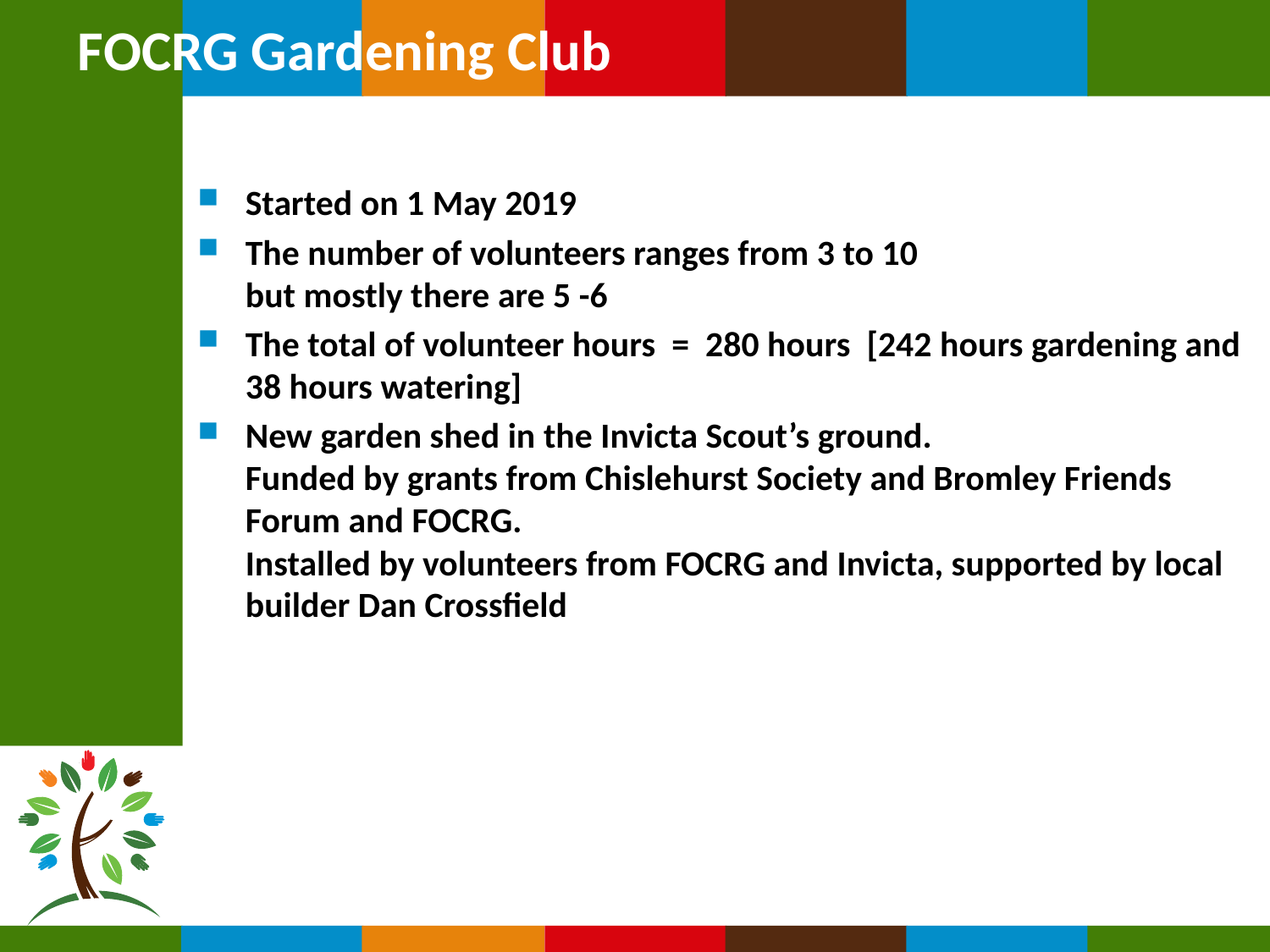

# FOCRG Gardening Club

Started on 1 May 2019
The number of volunteers ranges from 3 to 10                                      but mostly there are 5 -6
The total of volunteer hours  =  280 hours  [242 hours gardening and 38 hours watering]
New garden shed in the Invicta Scout’s ground.                            Funded by grants from Chislehurst Society and Bromley Friends Forum and FOCRG.                                                                               Installed by volunteers from FOCRG and Invicta, supported by local builder Dan Crossfield